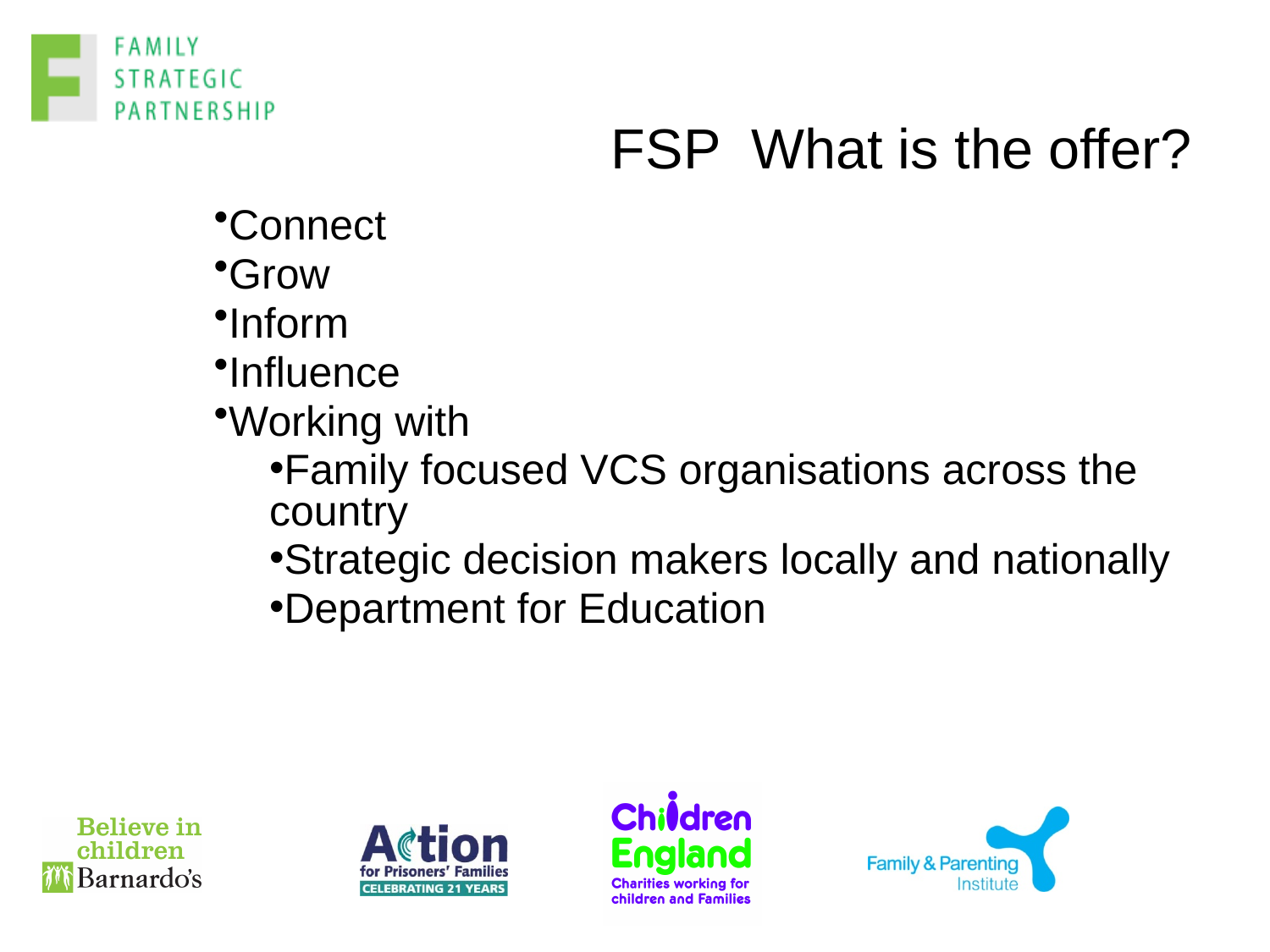

# FSP  What is the offer?
Connect
Grow
Inform
Influence
Working with
Family focused VCS organisations across the country
Strategic decision makers locally and nationally
Department for Education